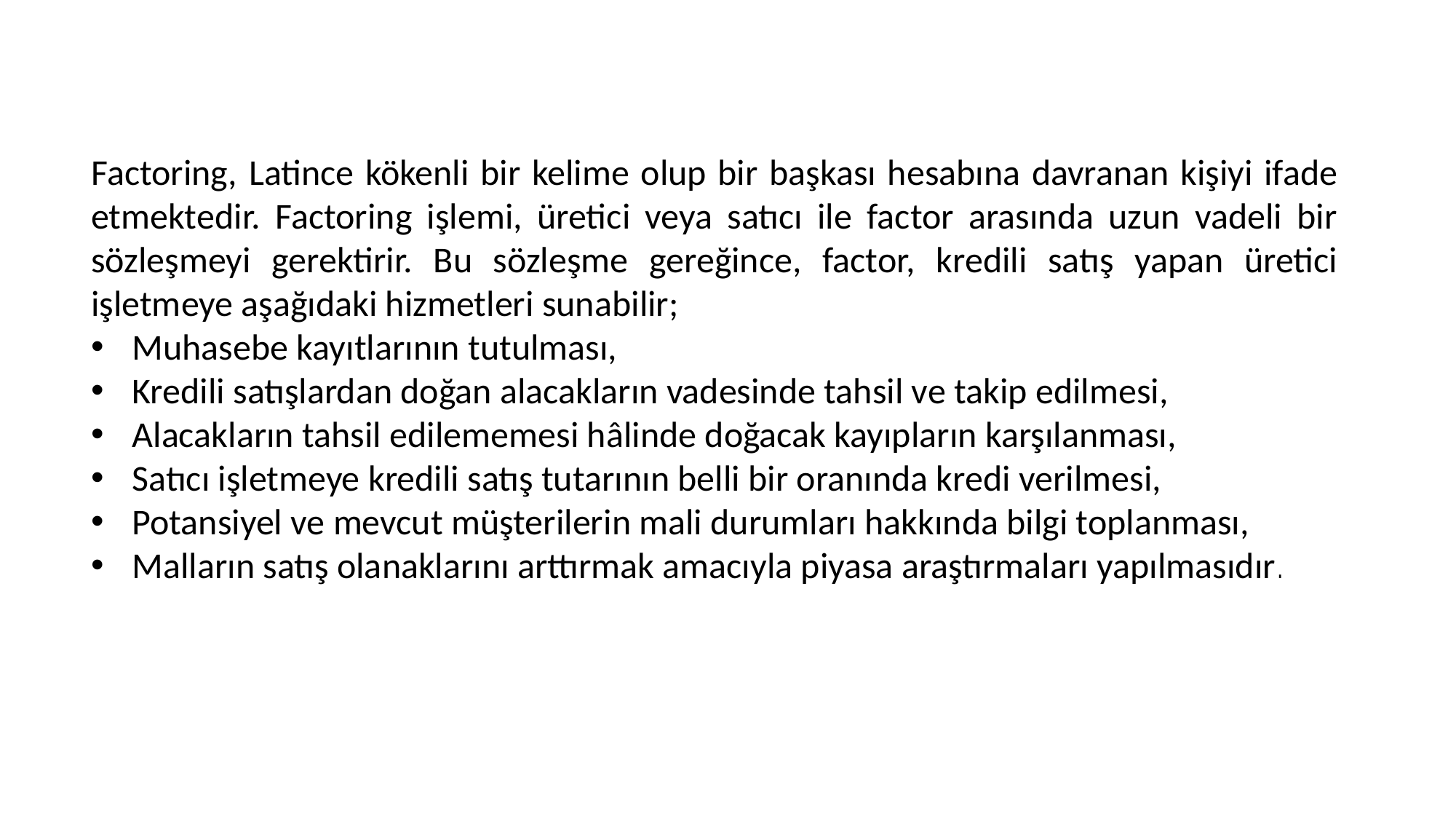

Factoring, Latince kökenli bir kelime olup bir başkası hesabına davranan kişiyi ifade etmektedir. Factoring işlemi, üretici veya satıcı ile factor arasında uzun vadeli bir sözleşmeyi gerektirir. Bu sözleşme gereğince, factor, kredili satış yapan üretici işletmeye aşağıdaki hizmetleri sunabilir;
Muhasebe kayıtlarının tutulması,
Kredili satışlardan doğan alacakların vadesinde tahsil ve takip edilmesi,
Alacakların tahsil edilememesi hâlinde doğacak kayıpların karşılanması,
Satıcı işletmeye kredili satış tutarının belli bir oranında kredi verilmesi,
Potansiyel ve mevcut müşterilerin mali durumları hakkında bilgi toplanması,
Malların satış olanaklarını arttırmak amacıyla piyasa araştırmaları yapılmasıdır.